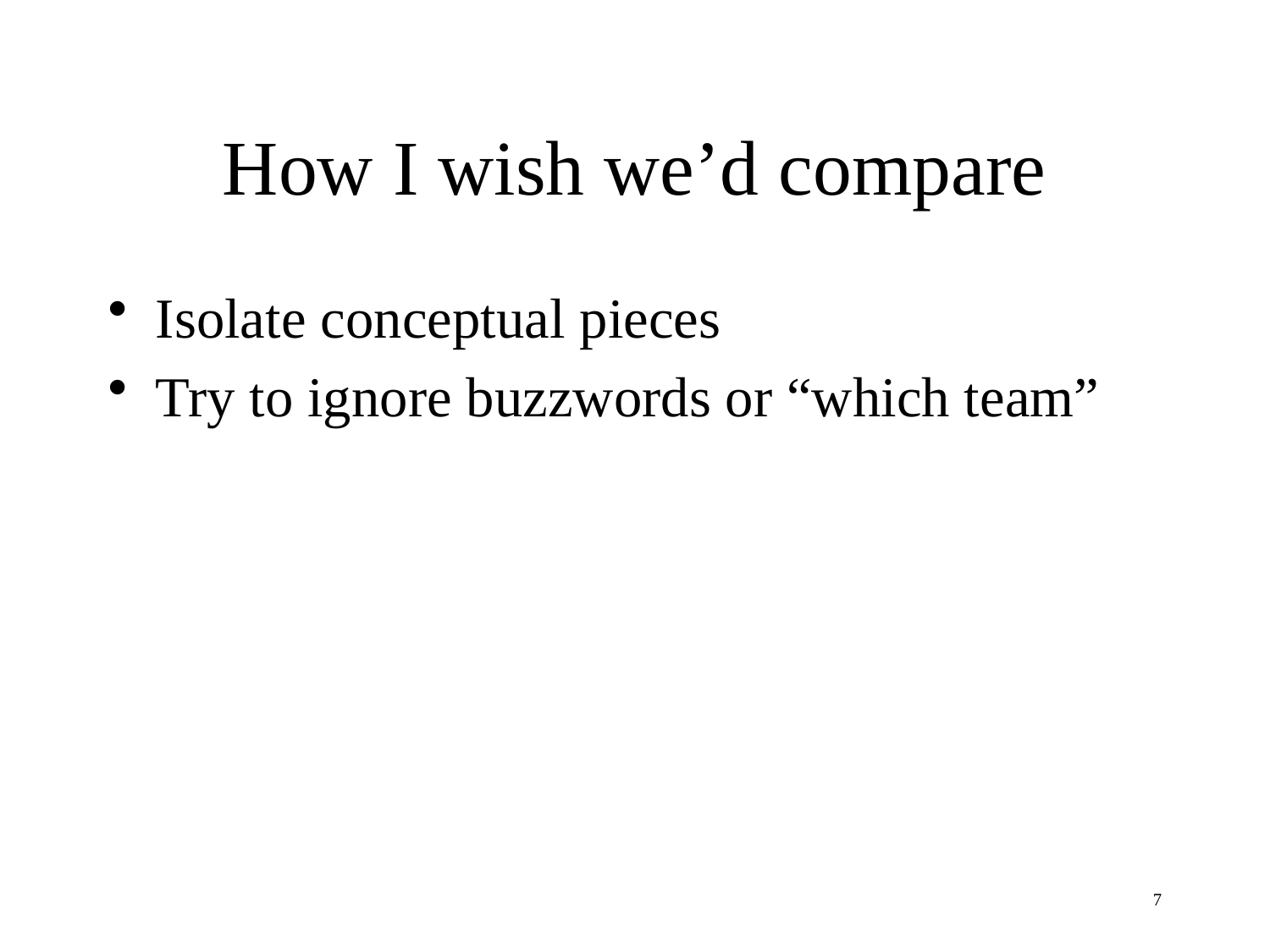

# How I wish we’d compare
Isolate conceptual pieces
Try to ignore buzzwords or “which team”
7